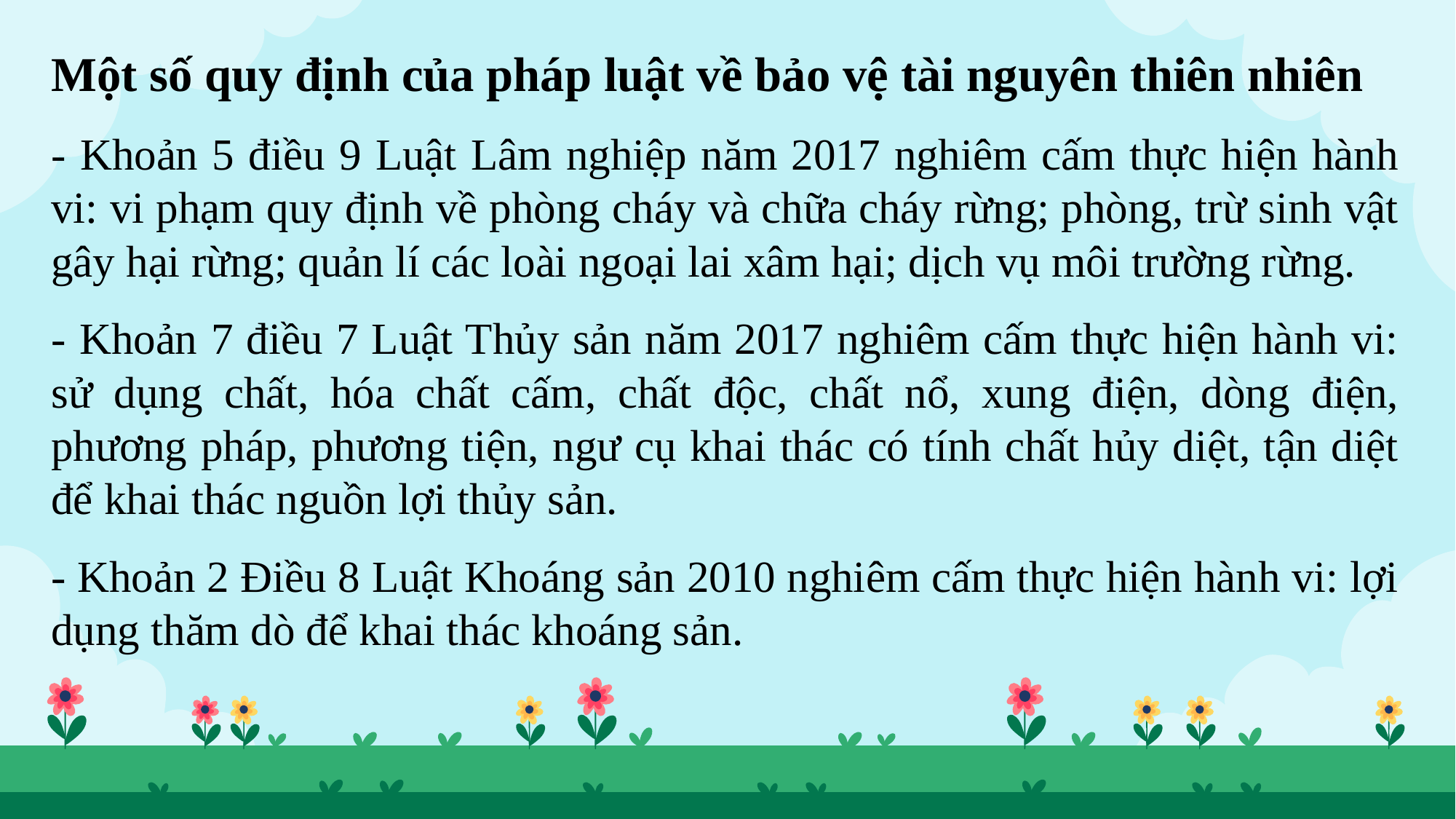

Một số quy định của pháp luật về bảo vệ tài nguyên thiên nhiên
- Khoản 5 điều 9 Luật Lâm nghiệp năm 2017 nghiêm cấm thực hiện hành vi: vi phạm quy định về phòng cháy và chữa cháy rừng; phòng, trừ sinh vật gây hại rừng; quản lí các loài ngoại lai xâm hại; dịch vụ môi trường rừng.
- Khoản 7 điều 7 Luật Thủy sản năm 2017 nghiêm cấm thực hiện hành vi: sử dụng chất, hóa chất cấm, chất độc, chất nổ, xung điện, dòng điện, phương pháp, phương tiện, ngư cụ khai thác có tính chất hủy diệt, tận diệt để khai thác nguồn lợi thủy sản.
- Khoản 2 Điều 8 Luật Khoáng sản 2010 nghiêm cấm thực hiện hành vi: lợi dụng thăm dò để khai thác khoáng sản.